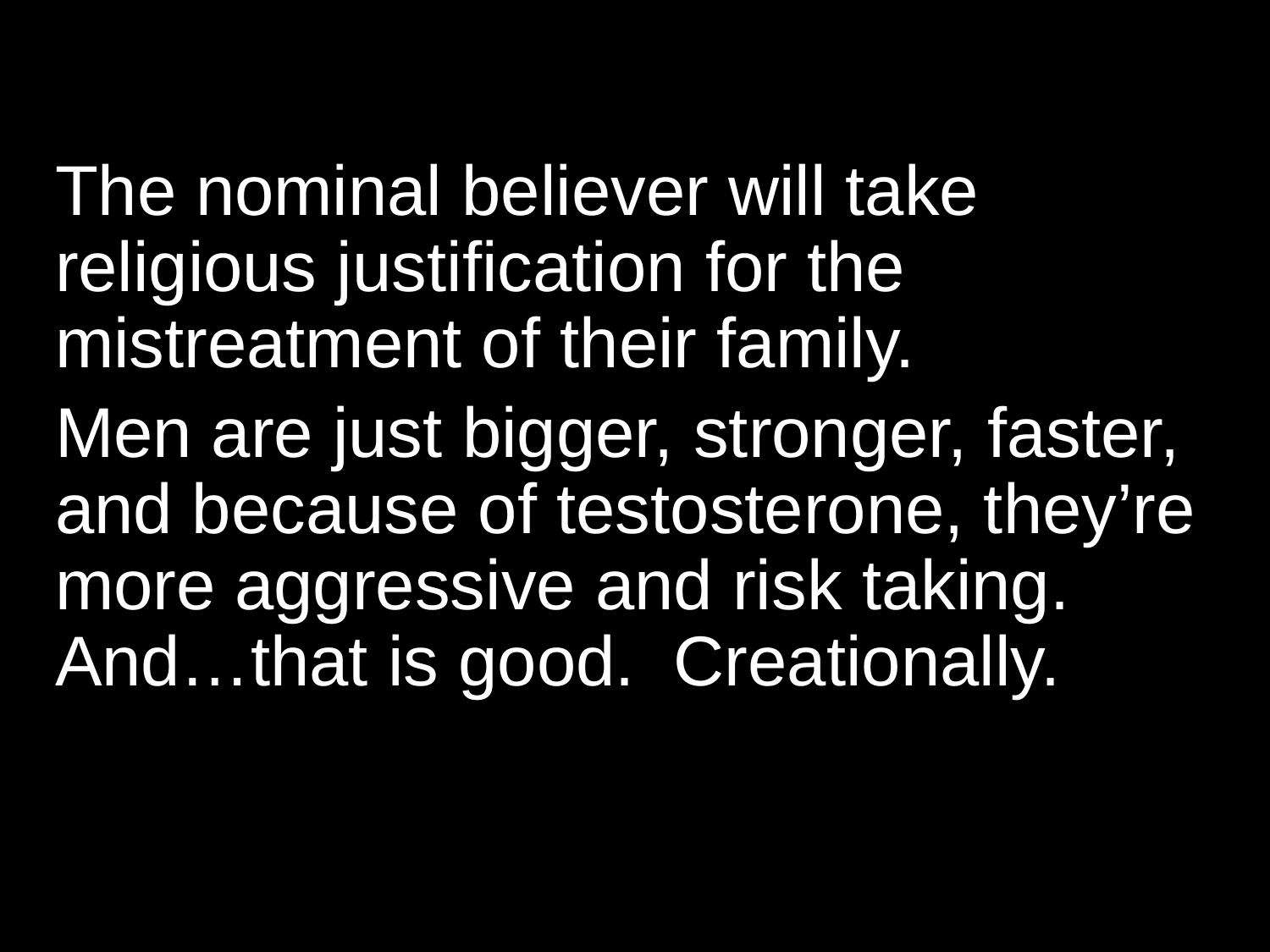

The nominal believer will take religious justification for the mistreatment of their family.
Men are just bigger, stronger, faster, and because of testosterone, they’re more aggressive and risk taking.  And…that is good.  Creationally.